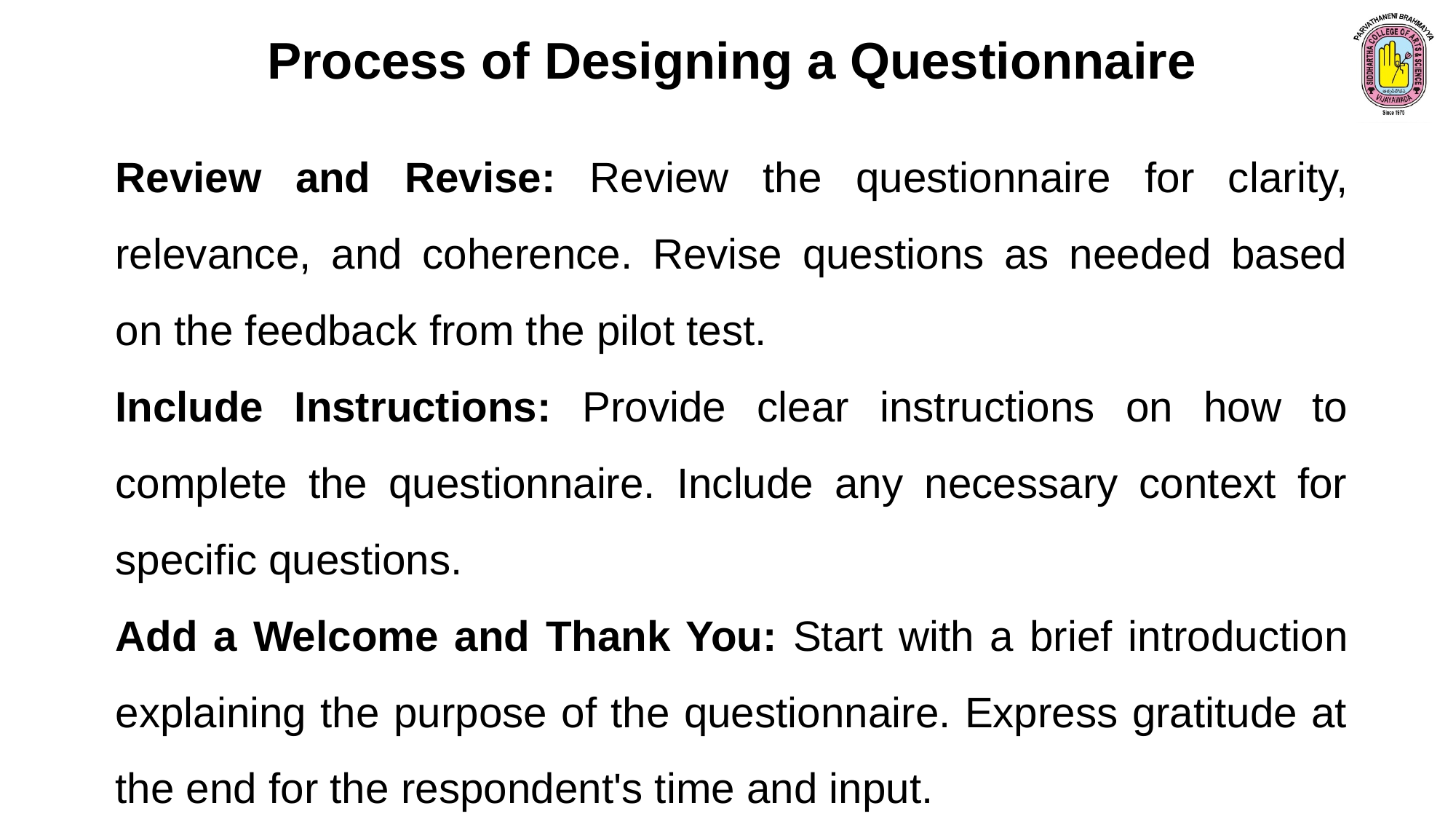

Process of Designing a Questionnaire
Review and Revise: Review the questionnaire for clarity, relevance, and coherence. Revise questions as needed based on the feedback from the pilot test.
Include Instructions: Provide clear instructions on how to complete the questionnaire. Include any necessary context for specific questions.
Add a Welcome and Thank You: Start with a brief introduction explaining the purpose of the questionnaire. Express gratitude at the end for the respondent's time and input.